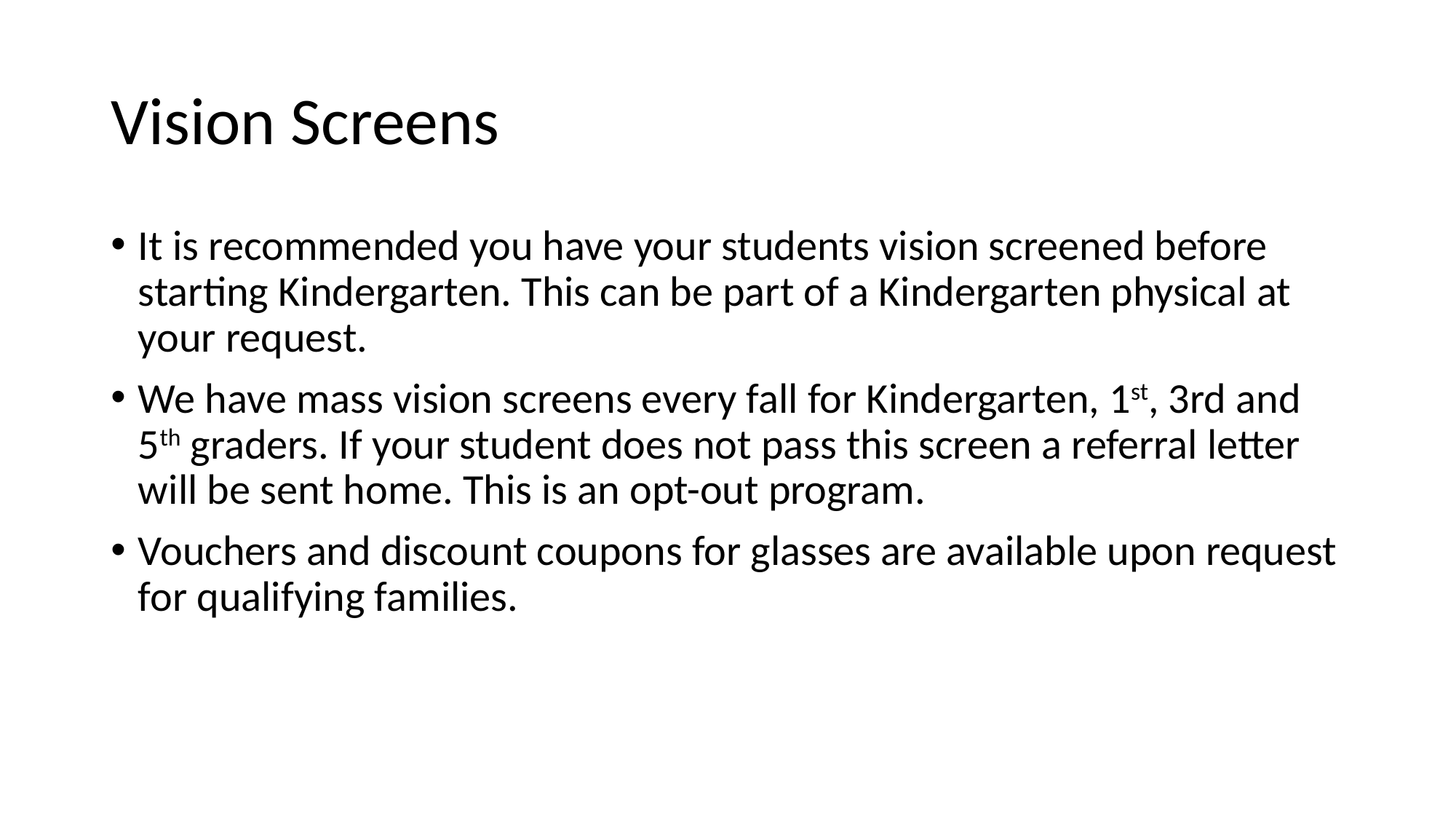

# Vision Screens
It is recommended you have your students vision screened before starting Kindergarten. This can be part of a Kindergarten physical at your request.
We have mass vision screens every fall for Kindergarten, 1st, 3rd and 5th graders. If your student does not pass this screen a referral letter will be sent home. This is an opt-out program.
Vouchers and discount coupons for glasses are available upon request for qualifying families.